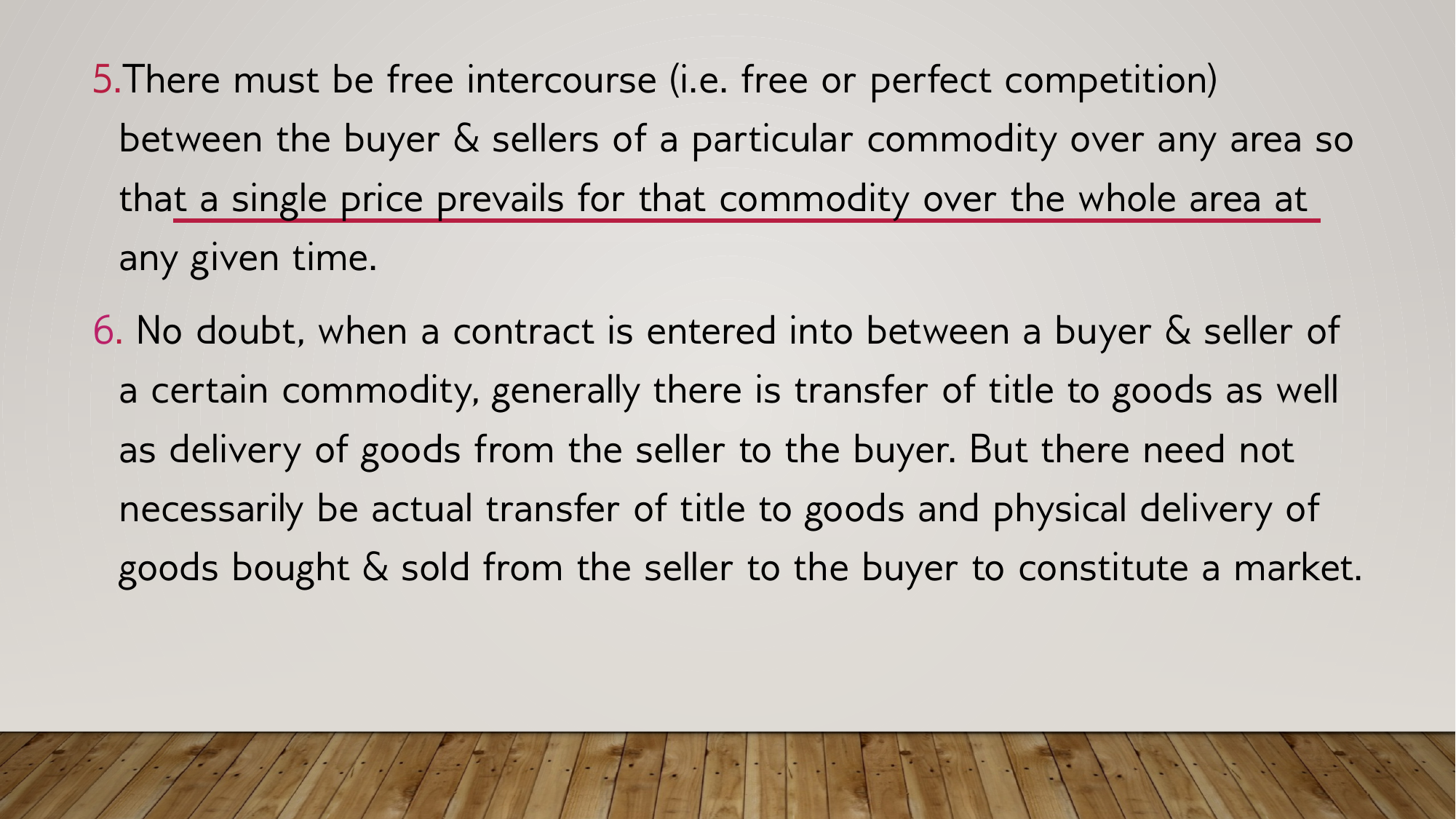

5.There must be free intercourse (i.e. free or perfect competition) between the buyer & sellers of a particular commodity over any area so that a single price prevails for that commodity over the whole area at any given time.
6. No doubt, when a contract is entered into between a buyer & seller of a certain commodity, generally there is transfer of title to goods as well as delivery of goods from the seller to the buyer. But there need not necessarily be actual transfer of title to goods and physical delivery of goods bought & sold from the seller to the buyer to constitute a market.